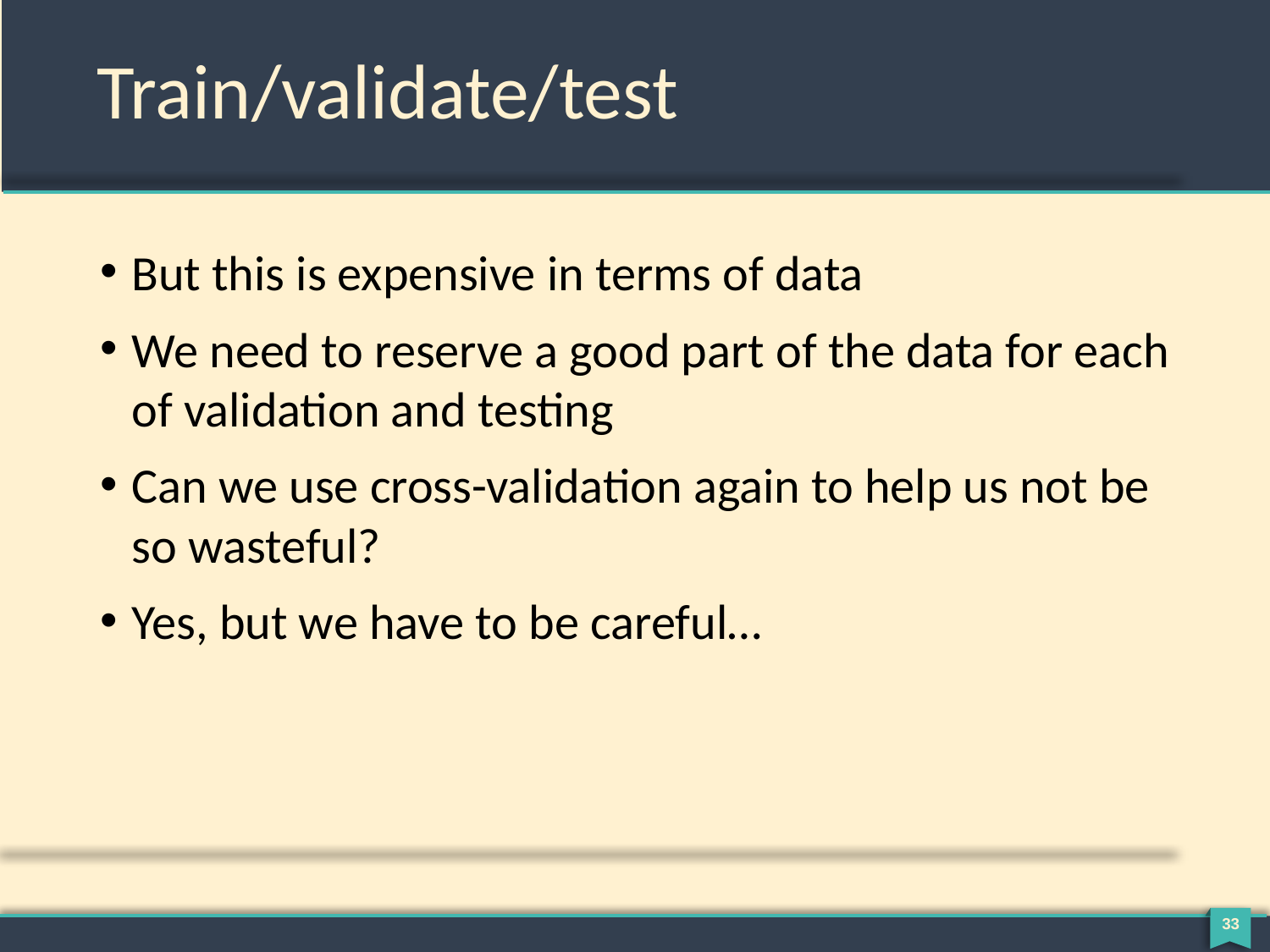

# Train/validate/test
But this is expensive in terms of data
We need to reserve a good part of the data for each of validation and testing
Can we use cross-validation again to help us not be so wasteful?
Yes, but we have to be careful…